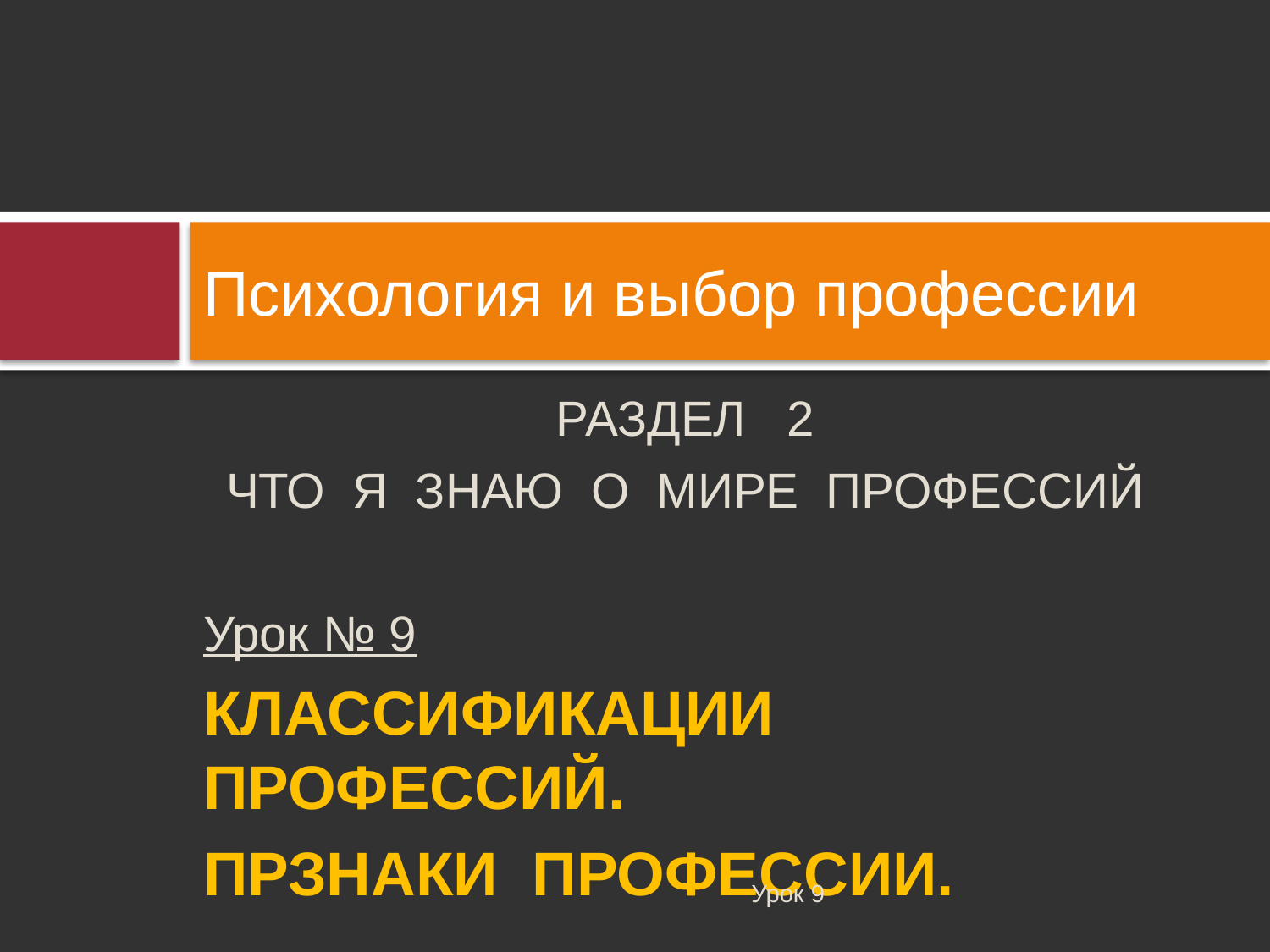

# Психология и выбор профессии
РАЗДЕЛ   2
ЧТО  Я  ЗНАЮ  О  МИРЕ  ПРОФЕССИЙ

Урок № 9
КЛАССИФИКАЦИИ  ПРОФЕССИЙ.
ПРЗНАКИ  ПРОФЕССИИ.

Урок 9